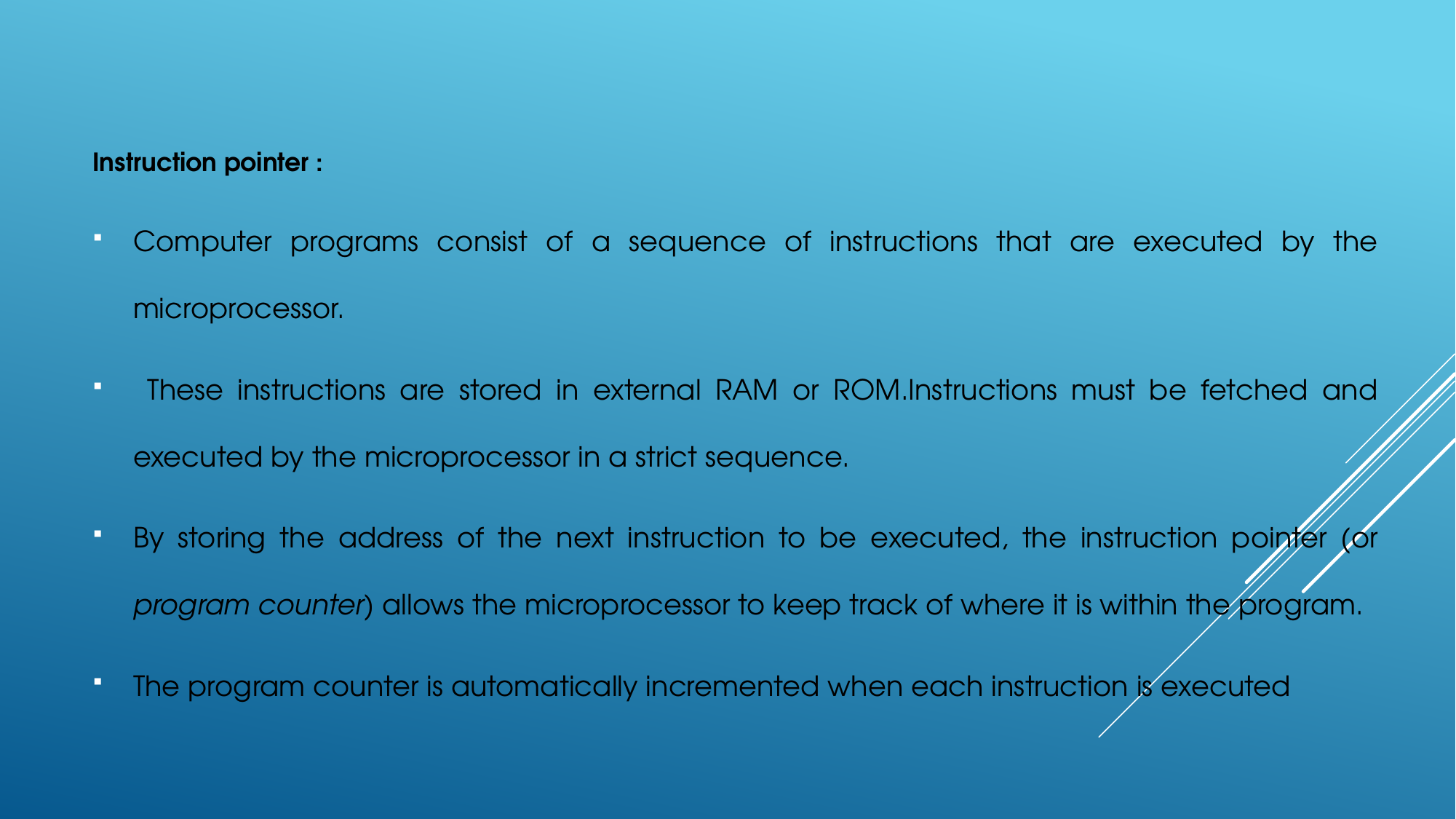

#
Instruction pointer :
Computer programs consist of a sequence of instructions that are executed by the microprocessor.
 These instructions are stored in external RAM or ROM.Instructions must be fetched and executed by the microprocessor in a strict sequence.
By storing the address of the next instruction to be executed, the instruction pointer (or program counter) allows the microprocessor to keep track of where it is within the program.
The program counter is automatically incremented when each instruction is executed